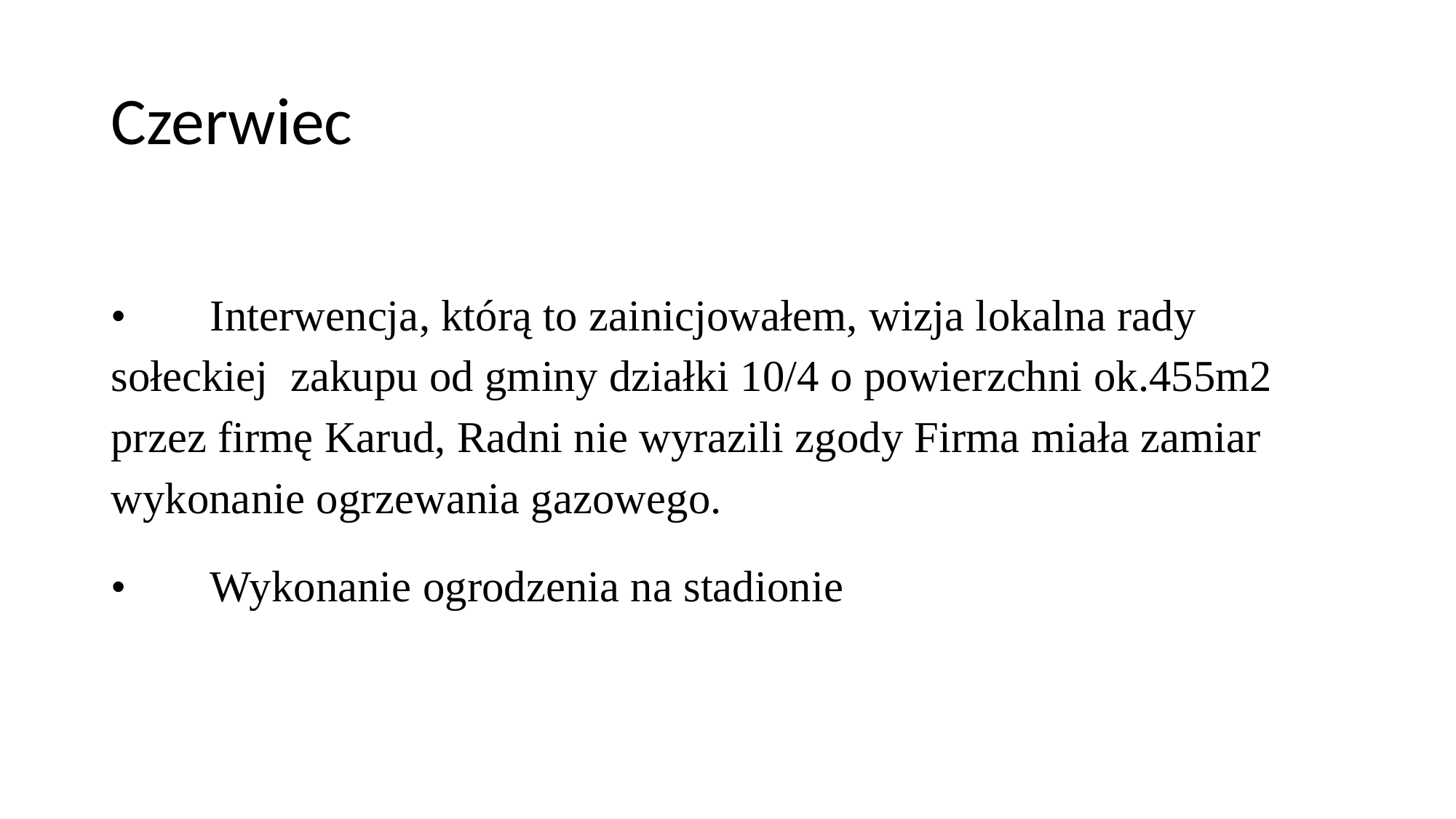

# Czerwiec
•	Interwencja, którą to zainicjowałem, wizja lokalna rady sołeckiej  zakupu od gminy działki 10/4 o powierzchni ok.455m2 przez firmę Karud, Radni nie wyrazili zgody Firma miała zamiar wykonanie ogrzewania gazowego.
•	Wykonanie ogrodzenia na stadionie